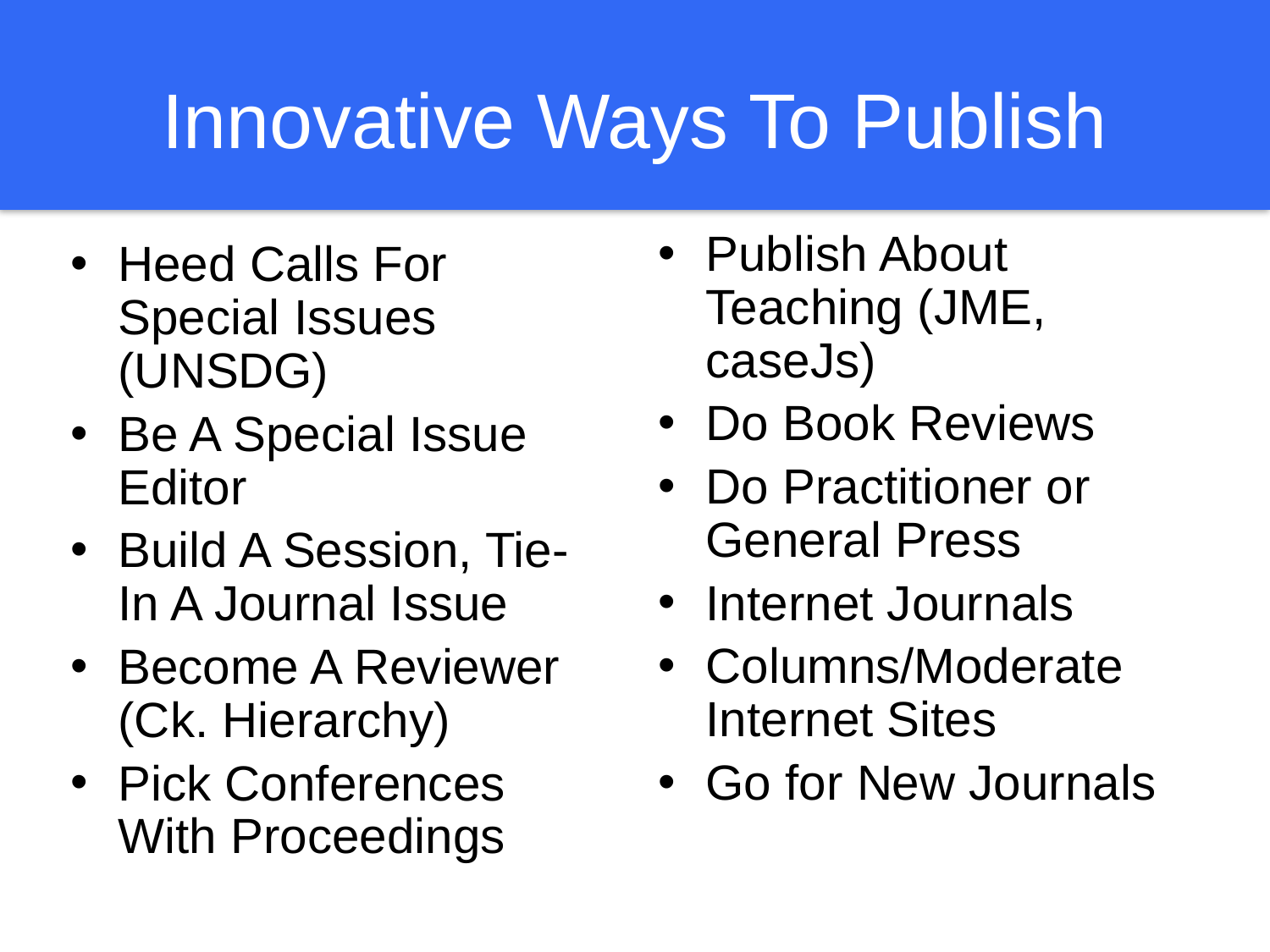

# Innovative Ways To Publish
Publish About Teaching (JME, caseJs)
Do Book Reviews
Do Practitioner or General Press
Internet Journals
Columns/Moderate Internet Sites
Go for New Journals

Heed Calls For Special Issues (UNSDG)
Be A Special Issue Editor
Build A Session, Tie-In A Journal Issue
Become A Reviewer (Ck. Hierarchy)
Pick Conferences With Proceedings